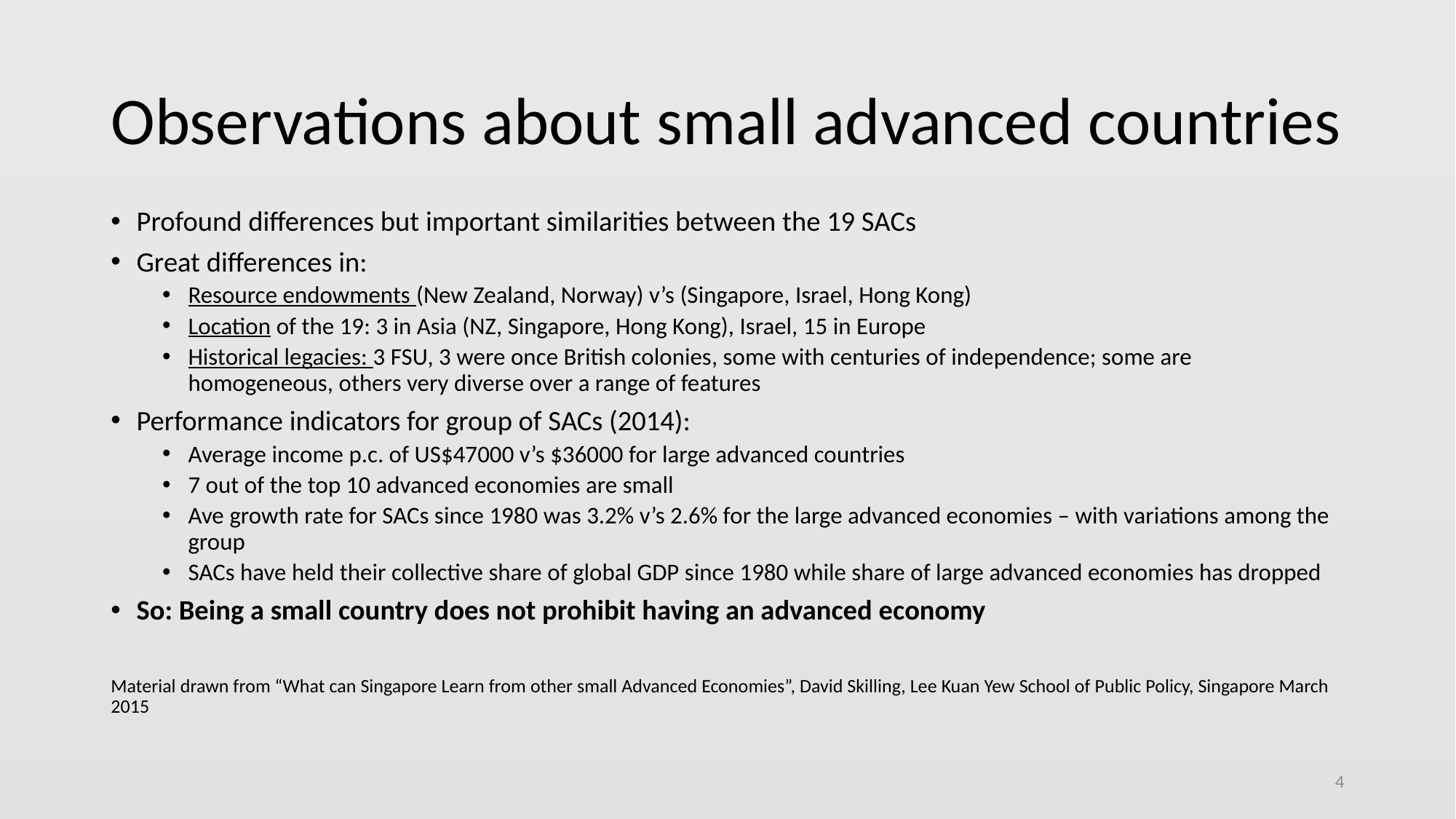

# Observations about small advanced countries
Profound differences but important similarities between the 19 SACs
Great differences in:
Resource endowments (New Zealand, Norway) v’s (Singapore, Israel, Hong Kong)
Location of the 19: 3 in Asia (NZ, Singapore, Hong Kong), Israel, 15 in Europe
Historical legacies: 3 FSU, 3 were once British colonies, some with centuries of independence; some are homogeneous, others very diverse over a range of features
Performance indicators for group of SACs (2014):
Average income p.c. of US$47000 v’s $36000 for large advanced countries
7 out of the top 10 advanced economies are small
Ave growth rate for SACs since 1980 was 3.2% v’s 2.6% for the large advanced economies – with variations among the group
SACs have held their collective share of global GDP since 1980 while share of large advanced economies has dropped
So: Being a small country does not prohibit having an advanced economy

Material drawn from “What can Singapore Learn from other small Advanced Economies”, David Skilling, Lee Kuan Yew School of Public Policy, Singapore March 2015
4